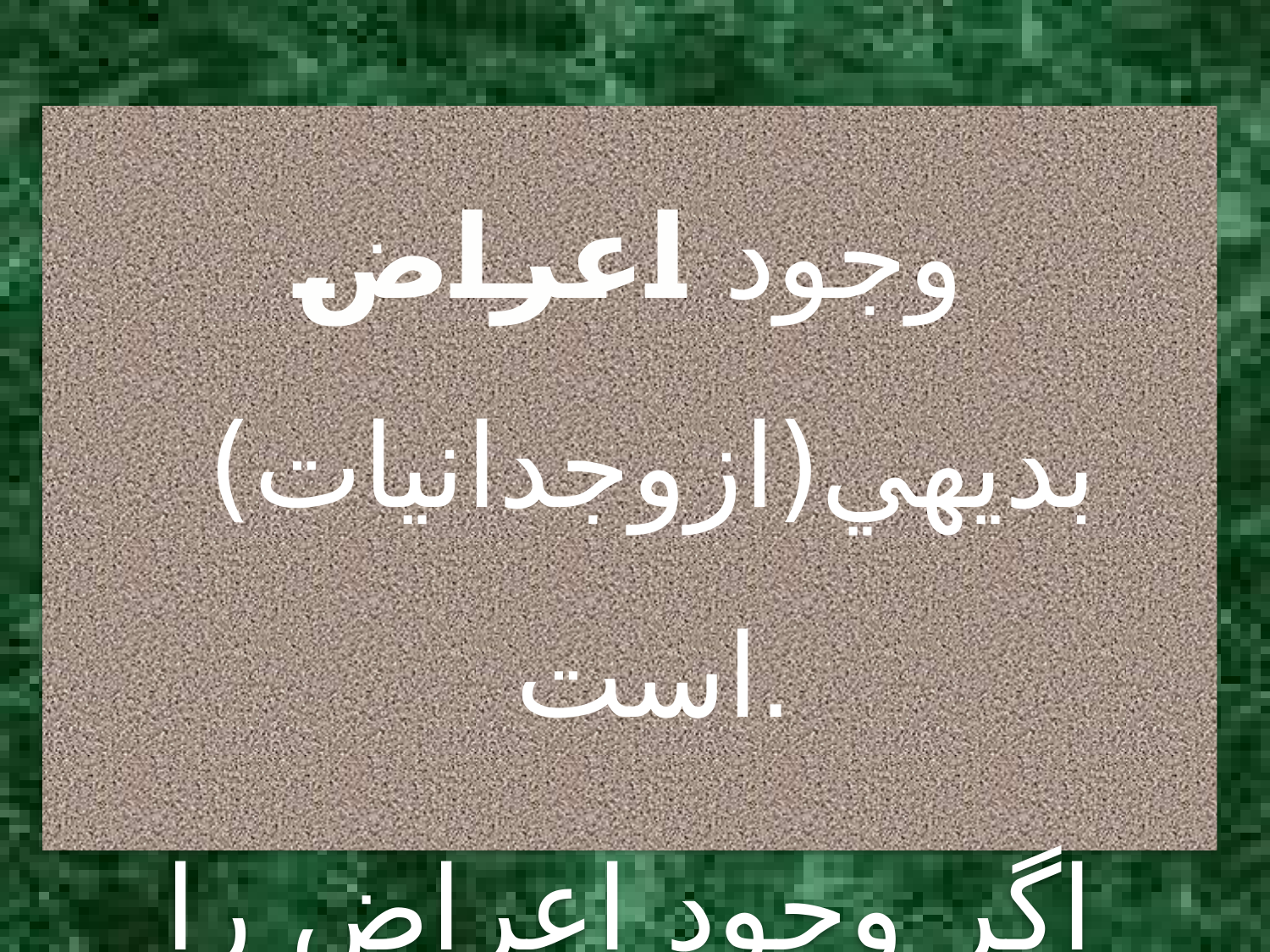

وجود اعراض بديهي(ازوجدانيات) است.
اگر وجود اعراض را پذيرفتيم لا محاله وجود جوهر را هم پذيرفته ايم.
(من أنكر الجوهر أثبت الجوهر!)